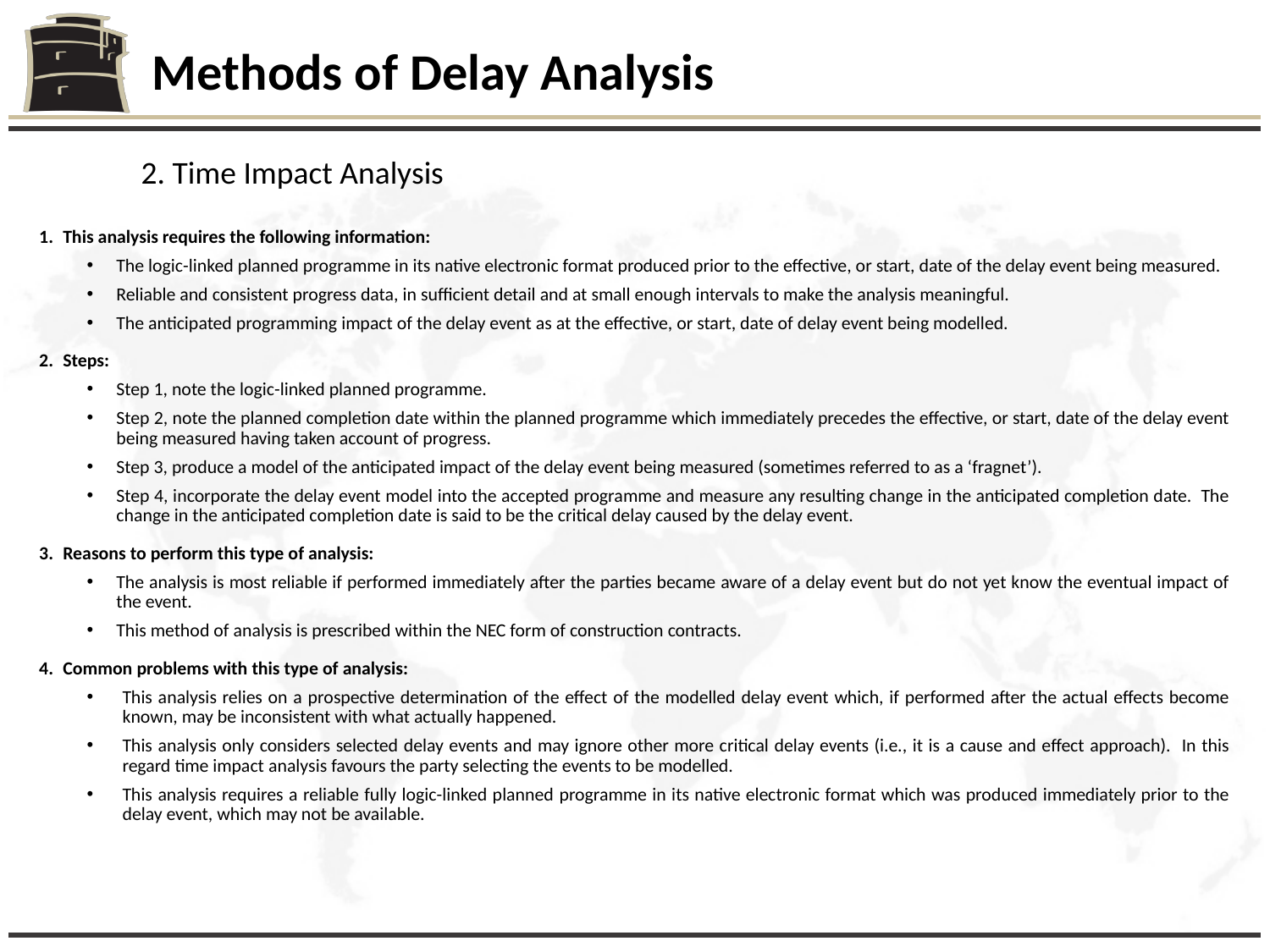

Methods of Delay Analysis
2. Time Impact Analysis
This analysis requires the following information:
The logic-linked planned programme in its native electronic format produced prior to the effective, or start, date of the delay event being measured.
Reliable and consistent progress data, in sufficient detail and at small enough intervals to make the analysis meaningful.
The anticipated programming impact of the delay event as at the effective, or start, date of delay event being modelled.
Steps:
Step 1, note the logic-linked planned programme.
Step 2, note the planned completion date within the planned programme which immediately precedes the effective, or start, date of the delay event being measured having taken account of progress.
Step 3, produce a model of the anticipated impact of the delay event being measured (sometimes referred to as a ‘fragnet’).
Step 4, incorporate the delay event model into the accepted programme and measure any resulting change in the anticipated completion date.  The change in the anticipated completion date is said to be the critical delay caused by the delay event.
Reasons to perform this type of analysis:
The analysis is most reliable if performed immediately after the parties became aware of a delay event but do not yet know the eventual impact of the event.
This method of analysis is prescribed within the NEC form of construction contracts.
Common problems with this type of analysis:
This analysis relies on a prospective determination of the effect of the modelled delay event which, if performed after the actual effects become known, may be inconsistent with what actually happened.
This analysis only considers selected delay events and may ignore other more critical delay events (i.e., it is a cause and effect approach).  In this regard time impact analysis favours the party selecting the events to be modelled.
This analysis requires a reliable fully logic-linked planned programme in its native electronic format which was produced immediately prior to the delay event, which may not be available.